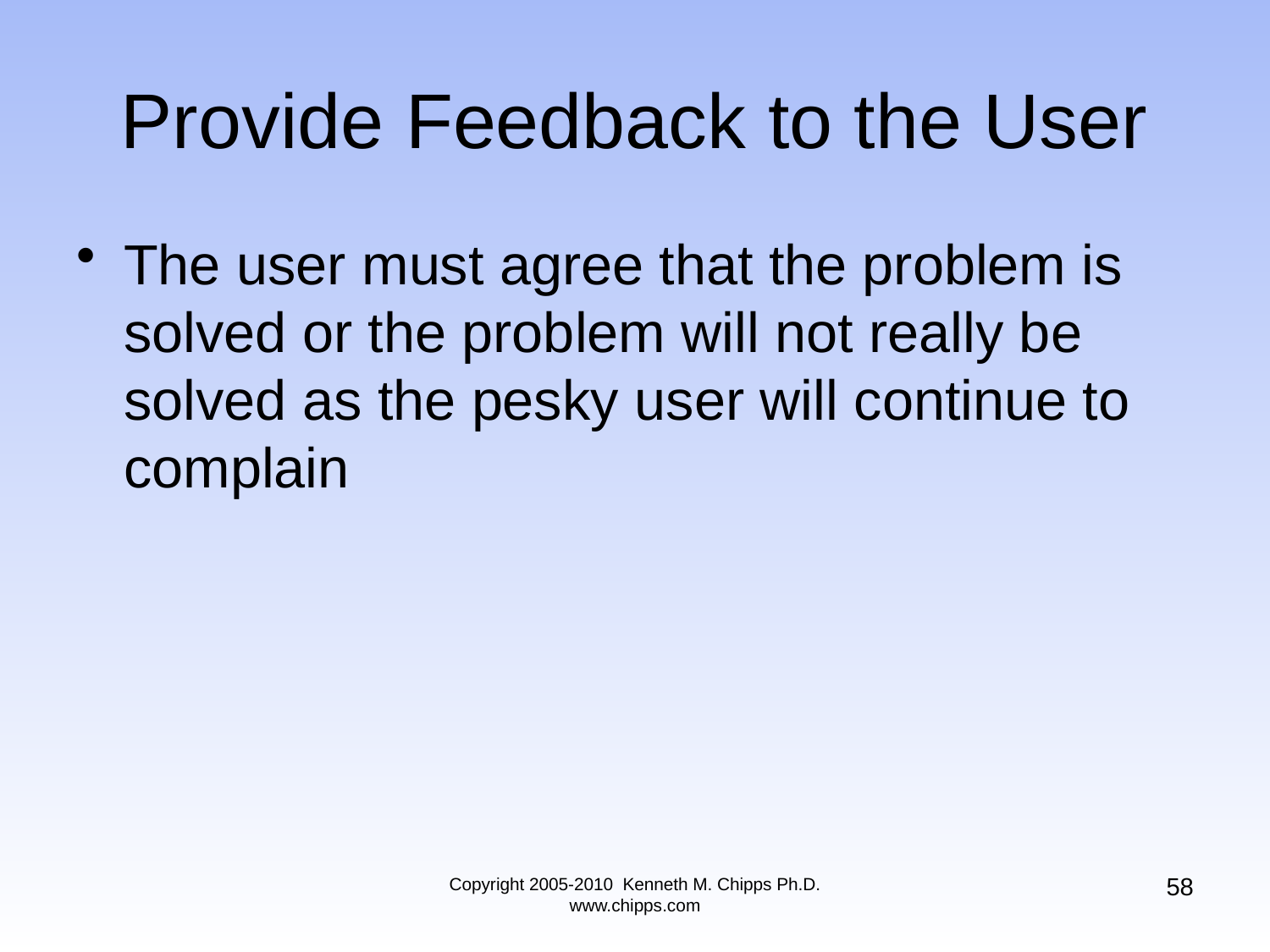

# Provide Feedback to the User
The user must agree that the problem is solved or the problem will not really be solved as the pesky user will continue to complain
58
Copyright 2005-2010  Kenneth M. Chipps Ph.D. www.chipps.com